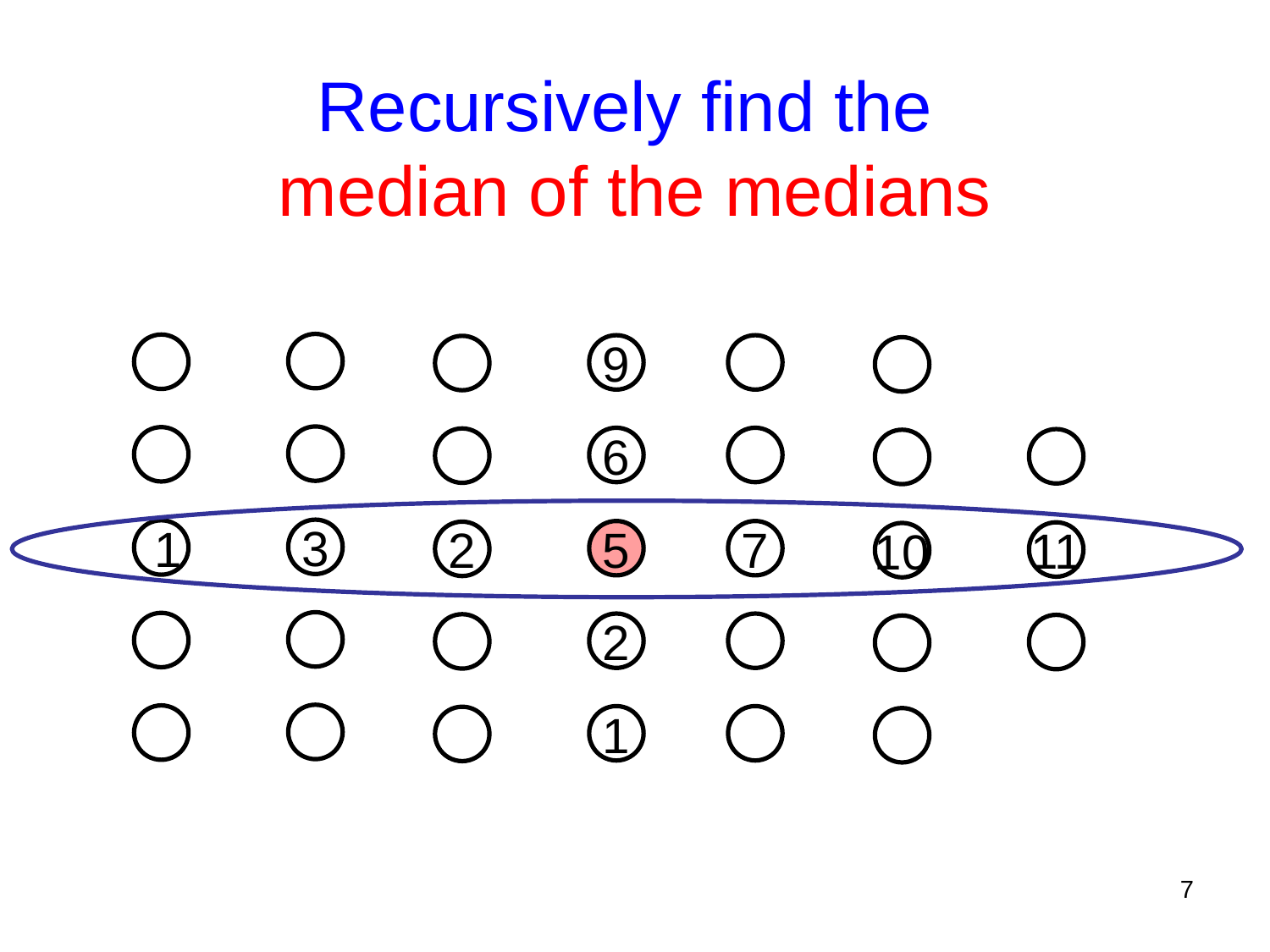

# Recursively find the median of the medians

9

6

3
 1
5
7
2
11
10

2

1

7